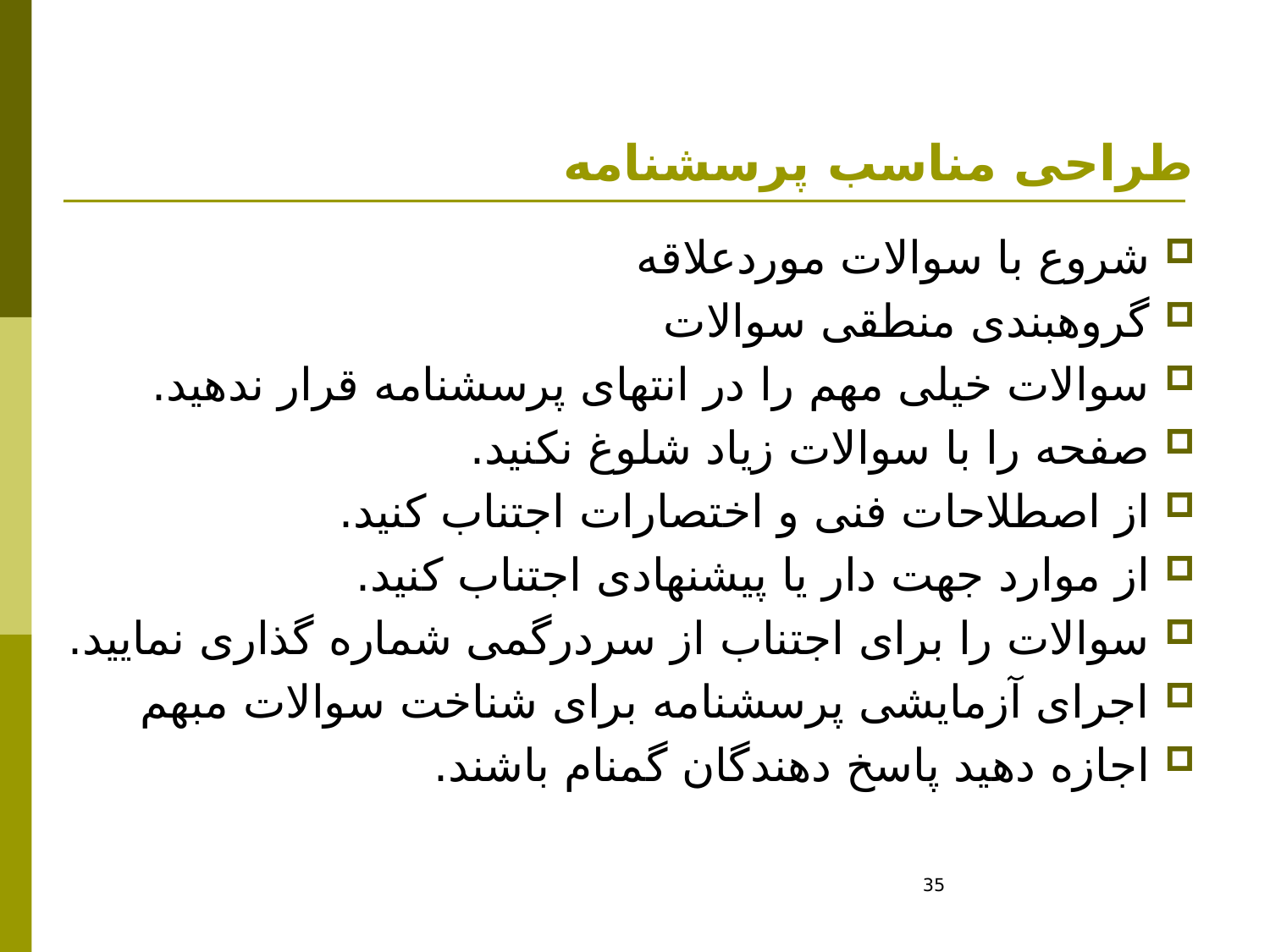

# طراحی مناسب پرسشنامه
شروع با سوالات موردعلاقه
گروهبندی منطقی سوالات
سوالات خیلی مهم را در انتهای پرسشنامه قرار ندهید.
صفحه را با سوالات زیاد شلوغ نکنید.
از اصطلاحات فنی و اختصارات اجتناب کنید.
از موارد جهت دار یا پیشنهادی اجتناب کنید.
سوالات را برای اجتناب از سردرگمی شماره گذاری نمایید.
اجرای آزمایشی پرسشنامه برای شناخت سوالات مبهم
اجازه دهید پاسخ دهندگان گمنام باشند.

35